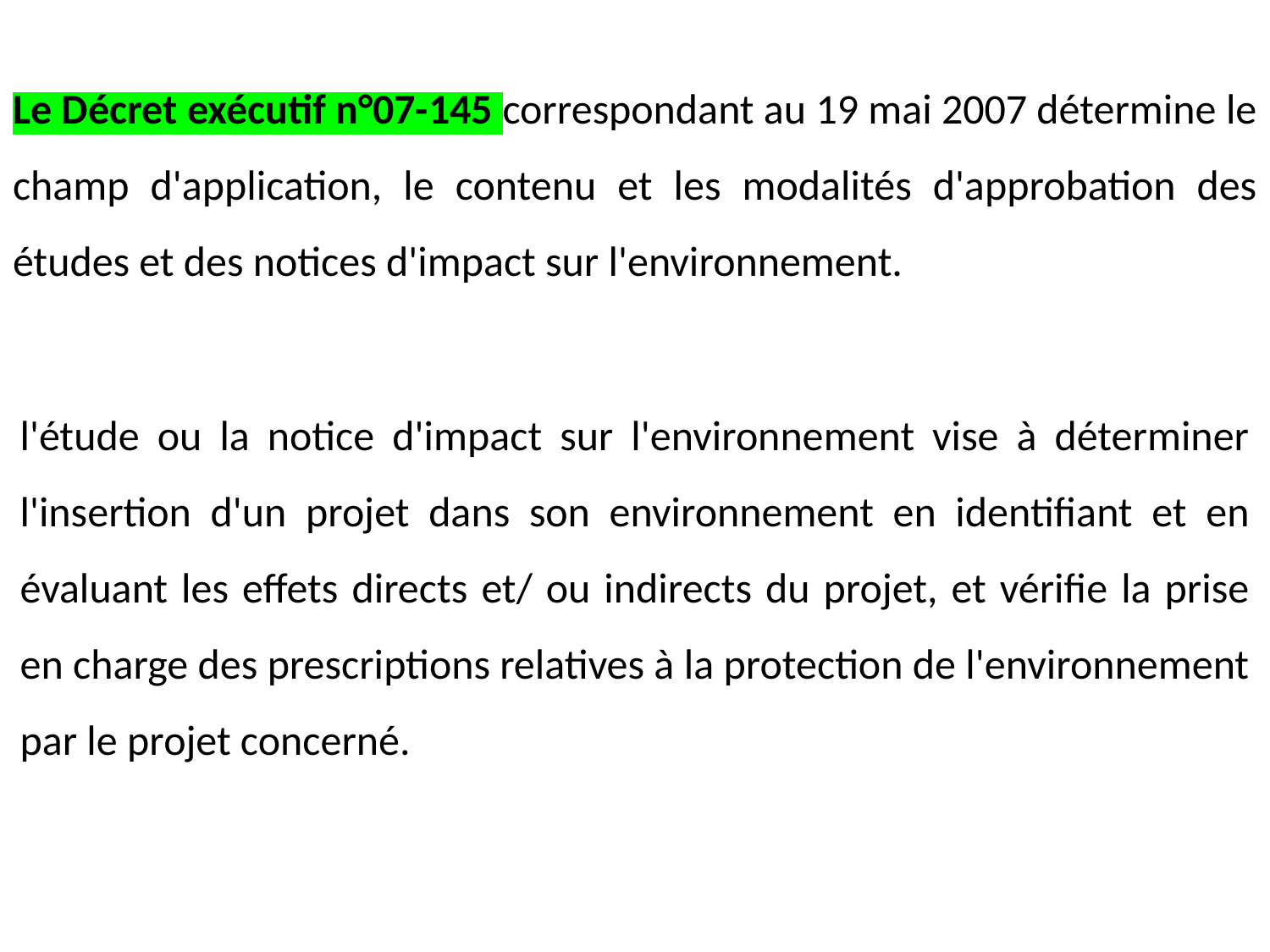

Le Décret exécutif n°07-145 correspondant au 19 mai 2007 détermine le champ d'application, le contenu et les modalités d'approbation des études et des notices d'impact sur l'environnement.
l'étude ou la notice d'impact sur l'environnement vise à déterminer l'insertion d'un projet dans son environnement en identifiant et en évaluant les effets directs et/ ou indirects du projet, et vérifie la prise en charge des prescriptions relatives à la protection de l'environnement par le projet concerné.